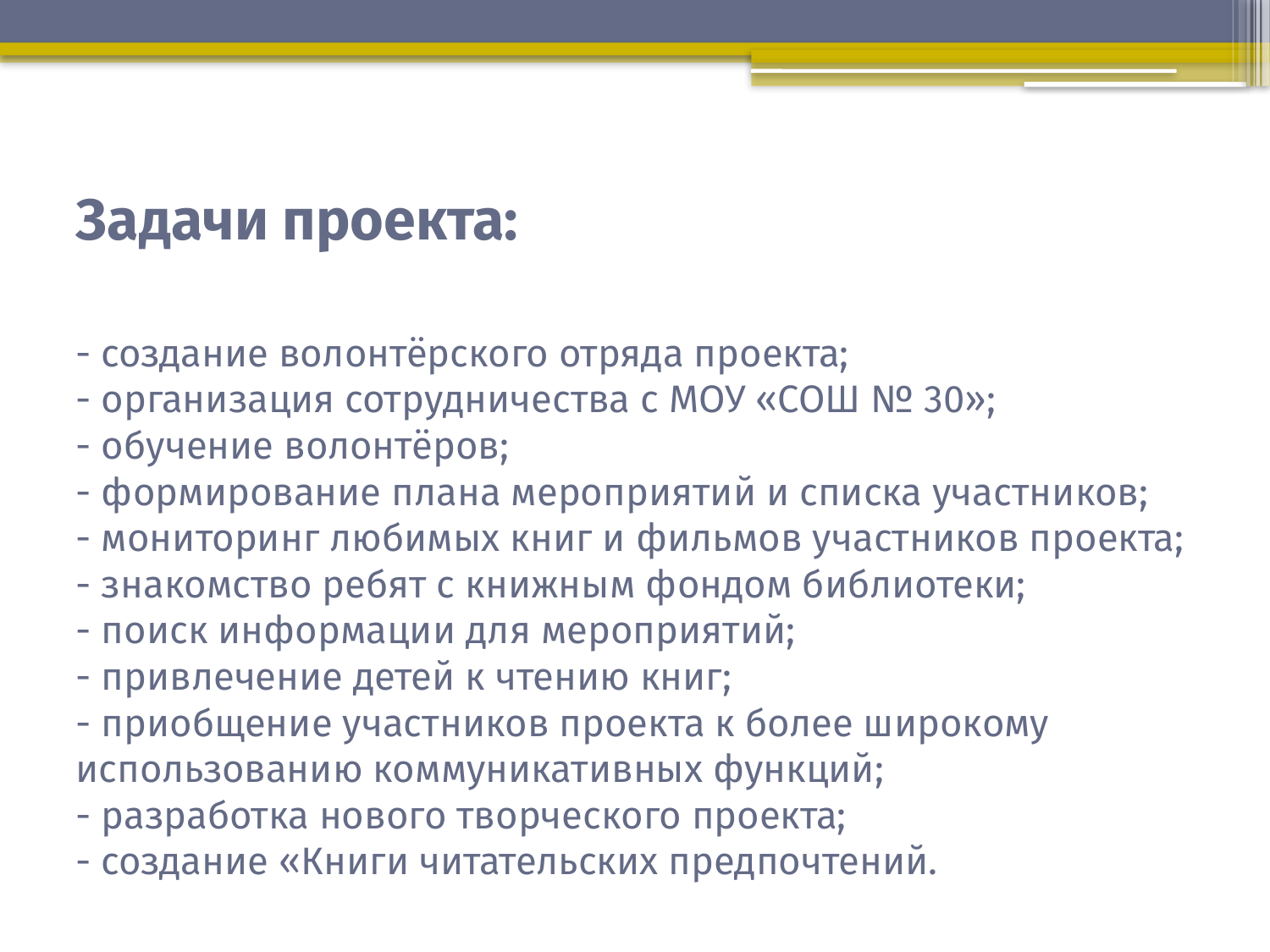

# Задачи проекта: - создание волонтёрского отряда проекта; - организация сотрудничества с МОУ «СОШ № 30»; - обучение волонтёров; - формирование плана мероприятий и списка участников; - мониторинг любимых книг и фильмов участников проекта; - знакомство ребят с книжным фондом библиотеки; - поиск информации для мероприятий; - привлечение детей к чтению книг; - приобщение участников проекта к более широкому использованию коммуникативных функций; - разработка нового творческого проекта; - создание «Книги читательских предпочтений.